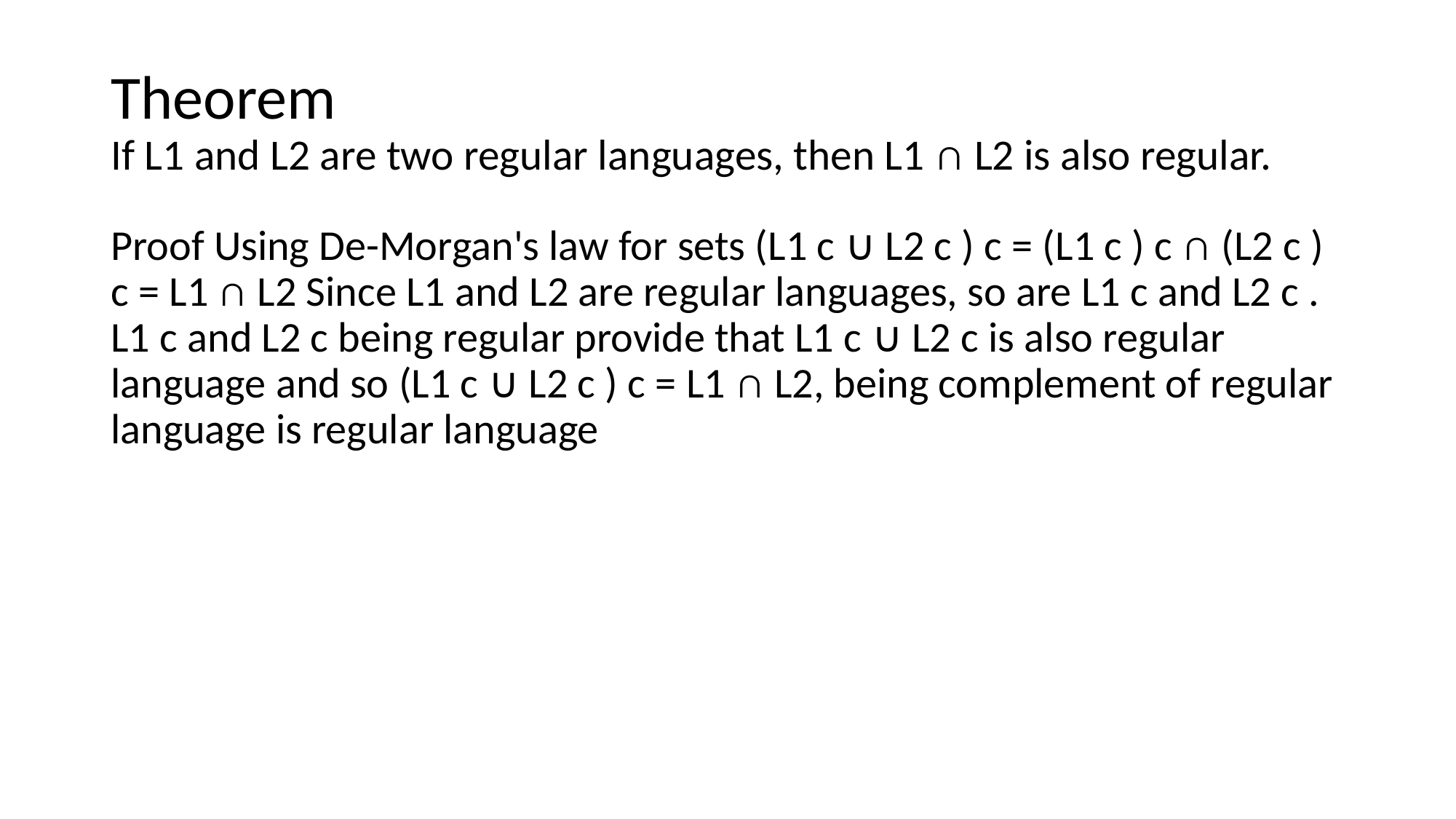

# Theorem If L1 and L2 are two regular languages, then L1 ∩ L2 is also regular.
Proof Using De-Morgan's law for sets (L1 c ∪ L2 c ) c = (L1 c ) c ∩ (L2 c ) c = L1 ∩ L2 Since L1 and L2 are regular languages, so are L1 c and L2 c . L1 c and L2 c being regular provide that L1 c ∪ L2 c is also regular language and so (L1 c ∪ L2 c ) c = L1 ∩ L2, being complement of regular language is regular language